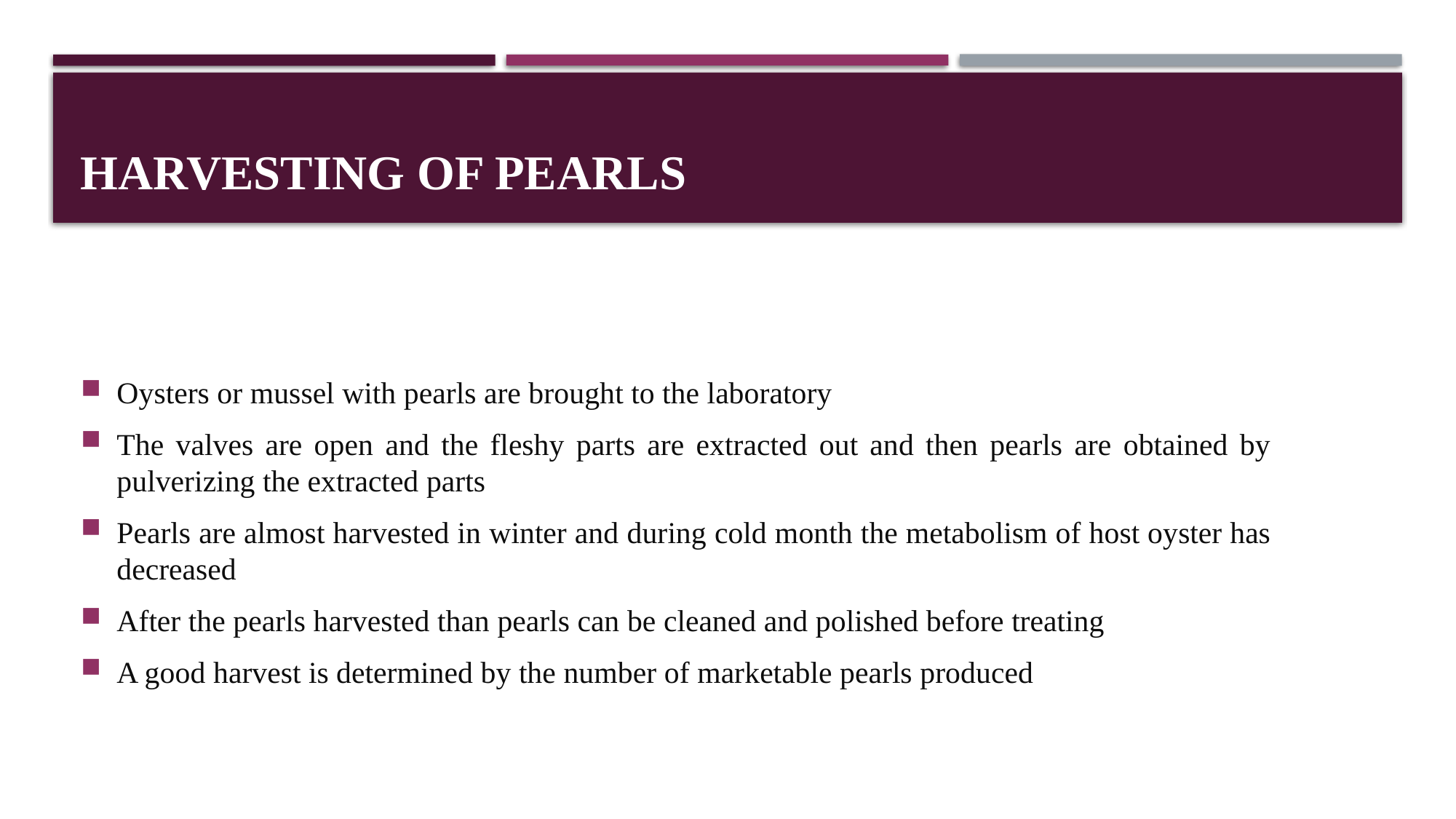

# Harvesting of Pearls
Oysters or mussel with pearls are brought to the laboratory
The valves are open and the fleshy parts are extracted out and then pearls are obtained by pulverizing the extracted parts
Pearls are almost harvested in winter and during cold month the metabolism of host oyster has decreased
After the pearls harvested than pearls can be cleaned and polished before treating
A good harvest is determined by the number of marketable pearls produced